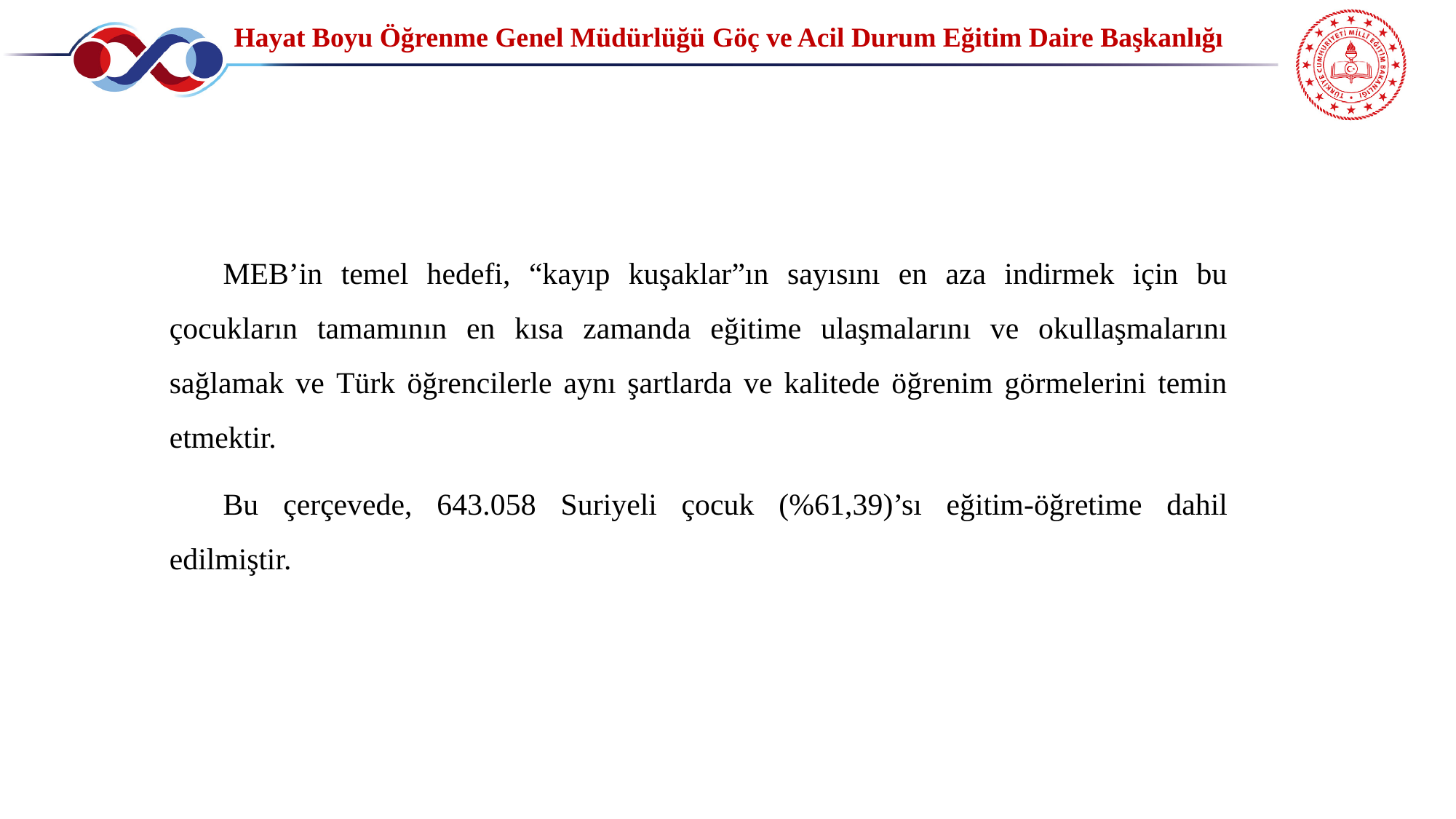

Hayat Boyu Öğrenme Genel Müdürlüğü Göç ve Acil Durum Eğitim Daire Başkanlığı

MEB’in temel hedefi, “kayıp kuşaklar”ın sayısını en aza indirmek için bu çocukların tamamının en kısa zamanda eğitime ulaşmalarını ve okullaşmalarını sağlamak ve Türk öğrencilerle aynı şartlarda ve kalitede öğrenim görmelerini temin etmektir.
Bu çerçevede, 643.058 Suriyeli çocuk (%61,39)’sı eğitim-öğretime dahil edilmiştir.